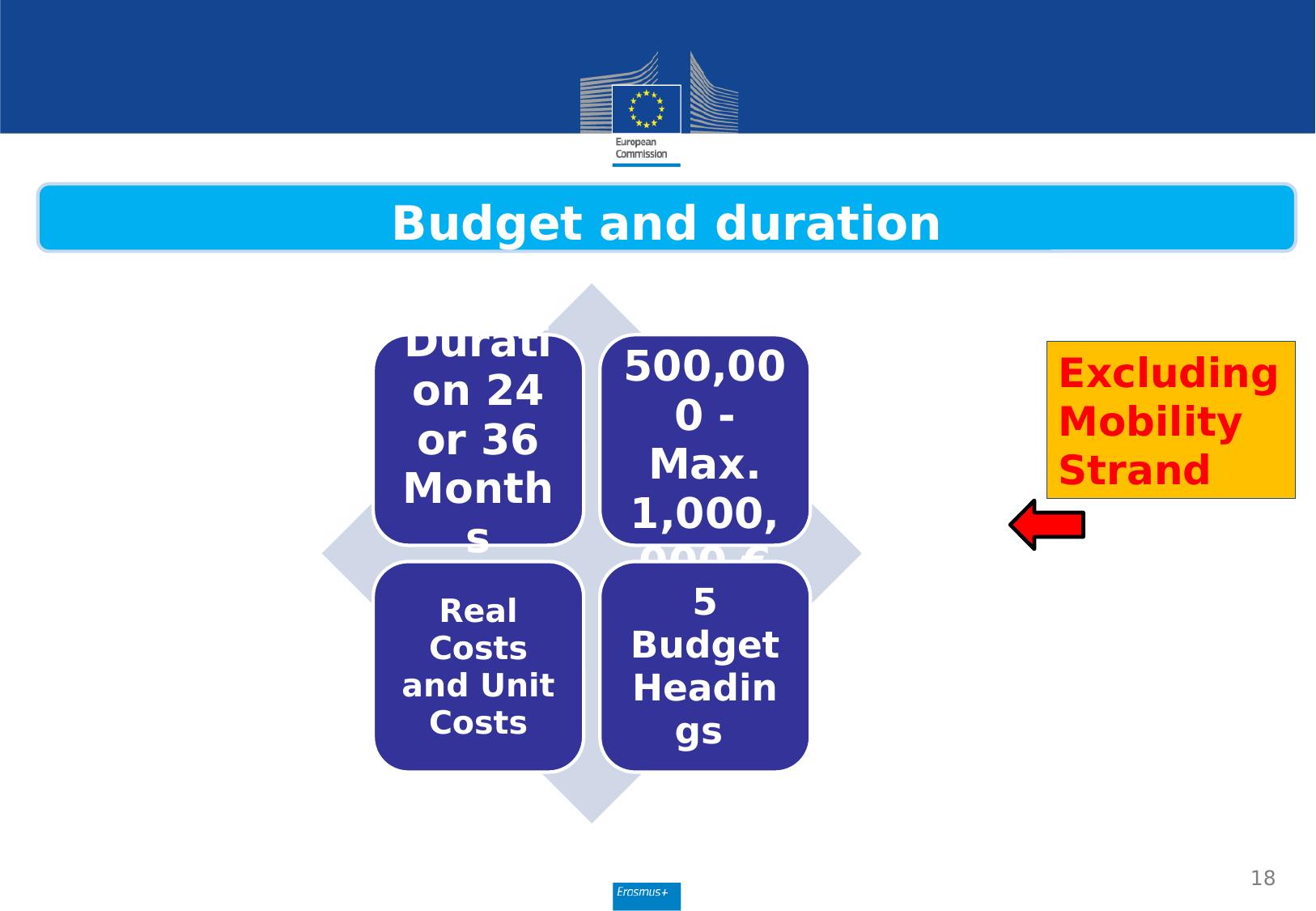

Budget and duration
Duration 24 or 36 Months
Min. 500,000 - Max. 1,000,000 €
5 Budget Headings
Real Costs and Unit Costs
Excluding Mobility Strand

18